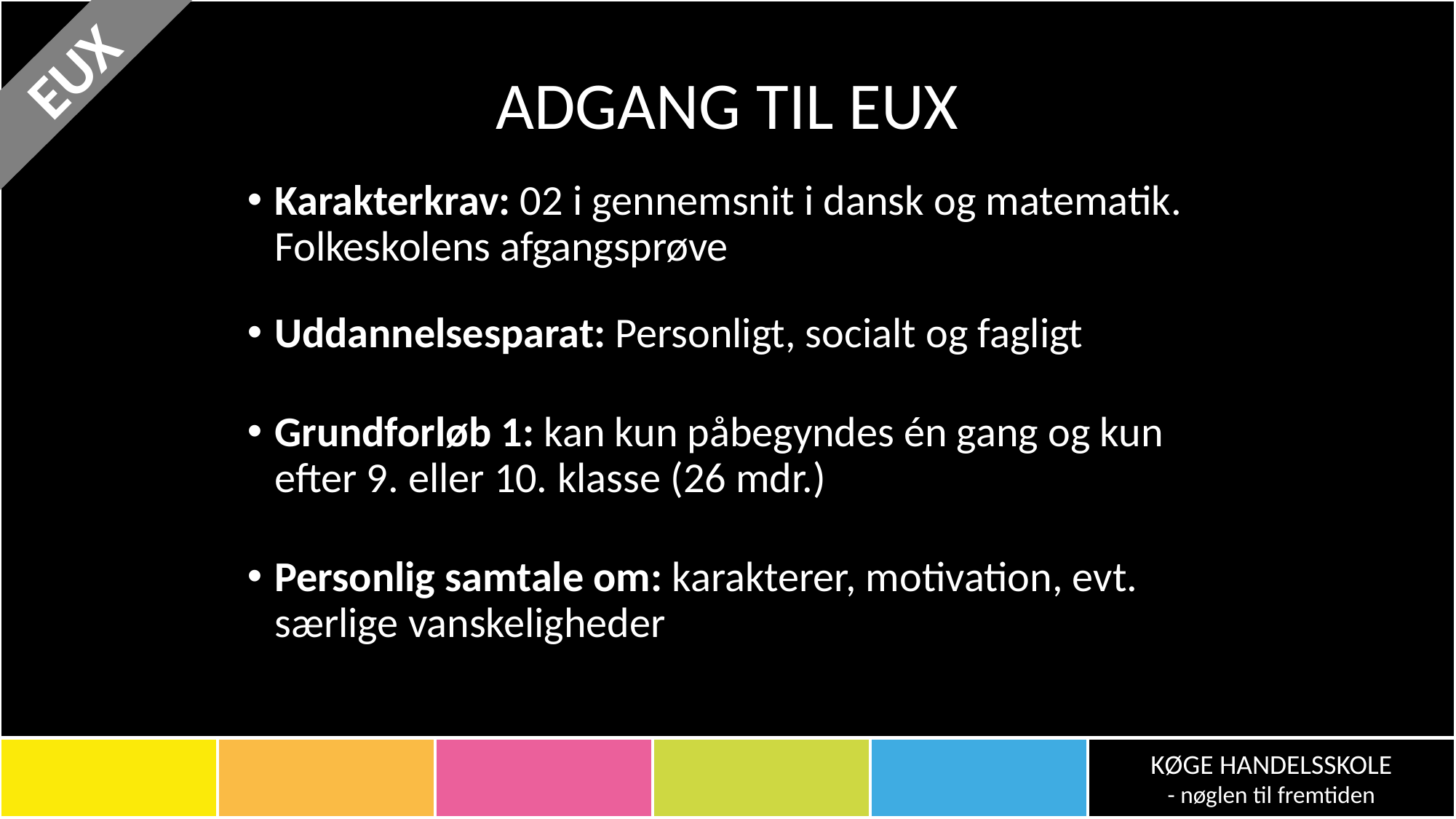

# ADGANG TIL EUX
EUX
Karakterkrav: 02 i gennemsnit i dansk og matematik. Folkeskolens afgangsprøve
Uddannelsesparat: Personligt, socialt og fagligt

Grundforløb 1: kan kun påbegyndes én gang og kun efter 9. eller 10. klasse (26 mdr.)

Personlig samtale om: karakterer, motivation, evt. særlige vanskeligheder